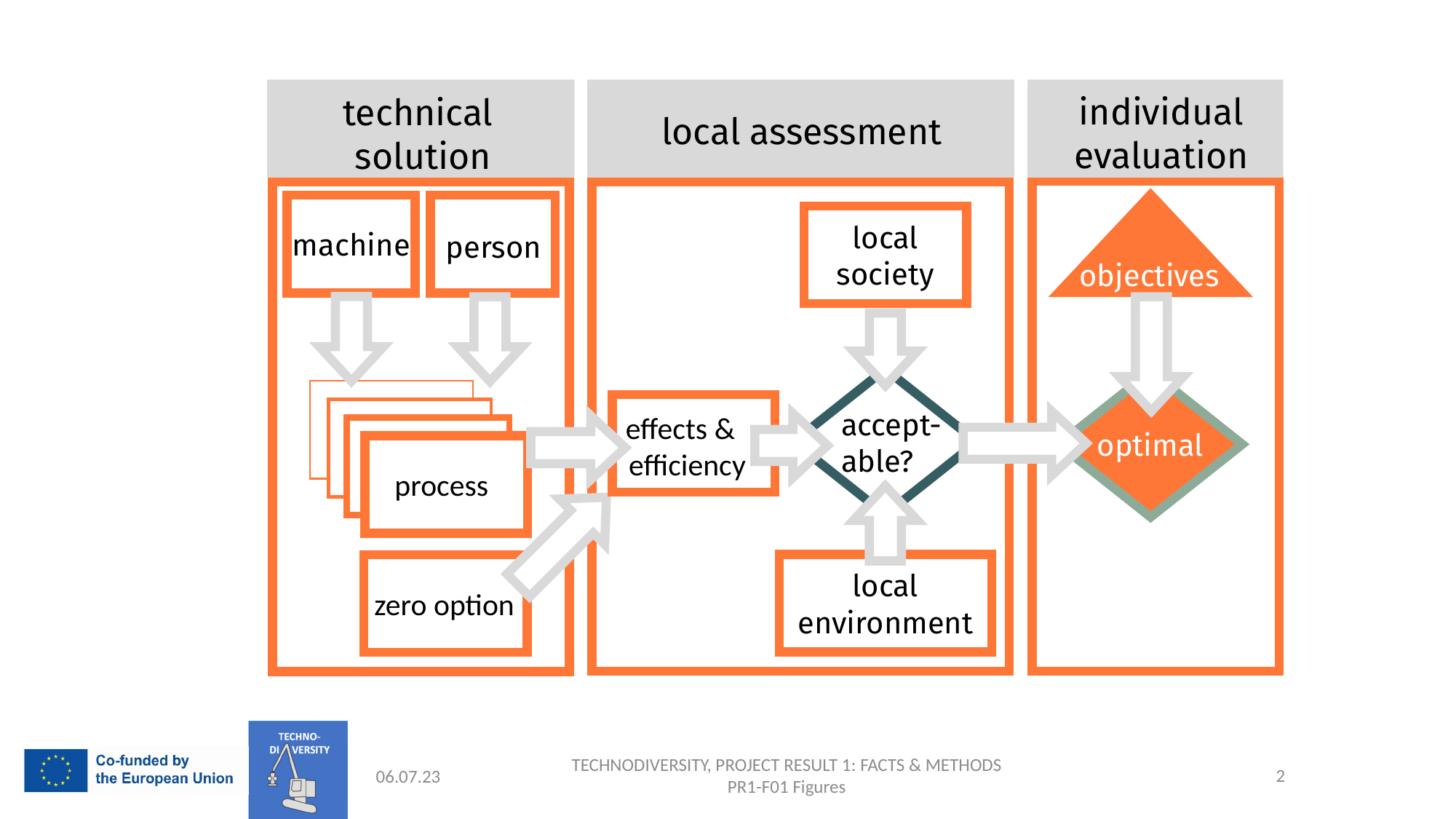

individual evaluation
technical
solution
local assessment

machine
person

local society
objectives

process
Process
Process
Process

effects &
efficiency
accept-
able?

optimal

zero option
local environment